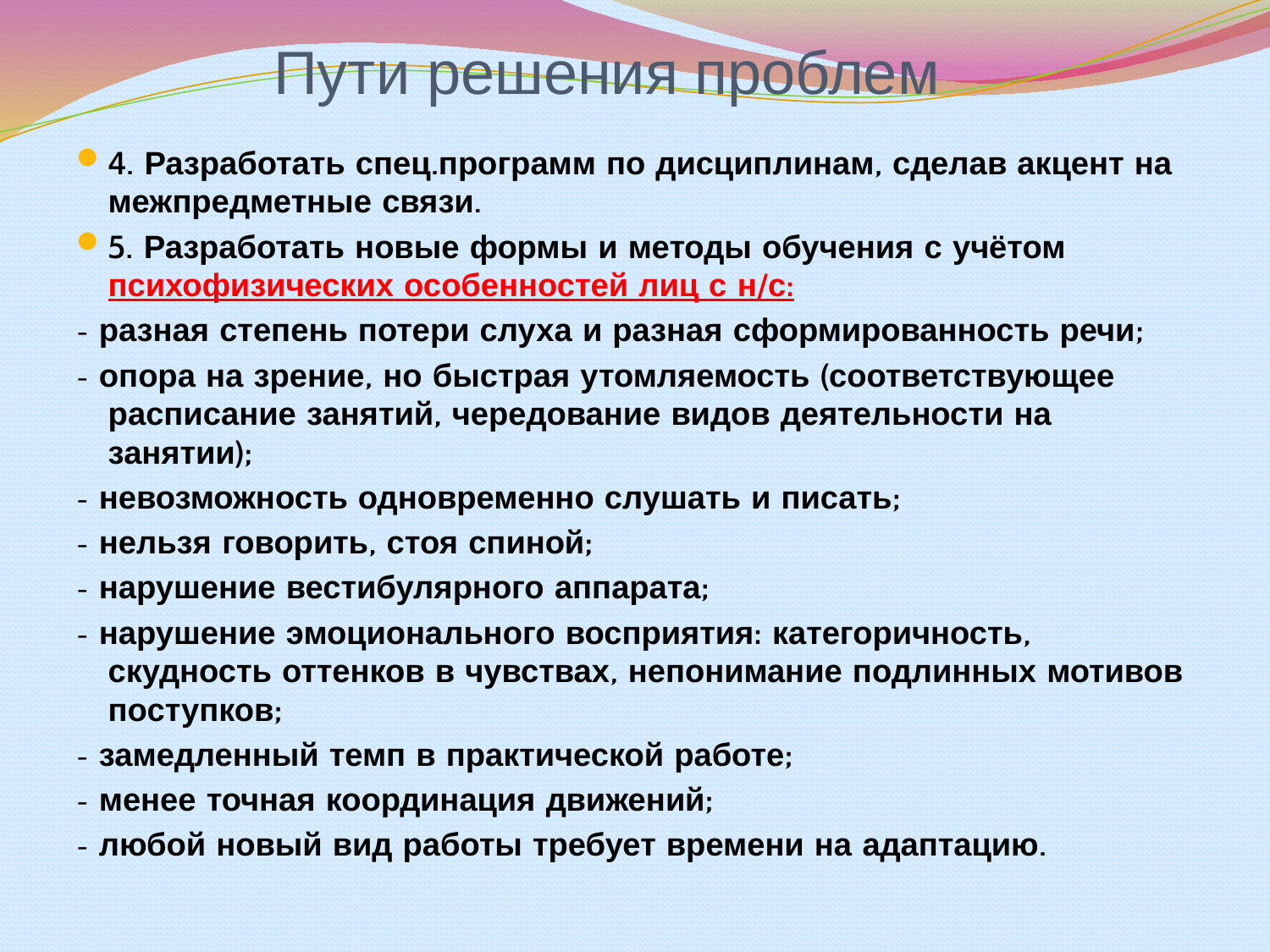

# Пути решения проблем
4. Разработать спец.программ по дисциплинам, сделав акцент на межпредметные связи.
5. Разработать новые формы и методы обучения с учётом психофизических особенностей лиц с н/с:
- разная степень потери слуха и разная сформированность речи;
- опора на зрение, но быстрая утомляемость (соответствующее расписание занятий, чередование видов деятельности на занятии);
- невозможность одновременно слушать и писать;
- нельзя говорить, стоя спиной;
- нарушение вестибулярного аппарата;
- нарушение эмоционального восприятия: категоричность, скудность оттенков в чувствах, непонимание подлинных мотивов поступков;
- замедленный темп в практической работе;
- менее точная координация движений;
- любой новый вид работы требует времени на адаптацию.